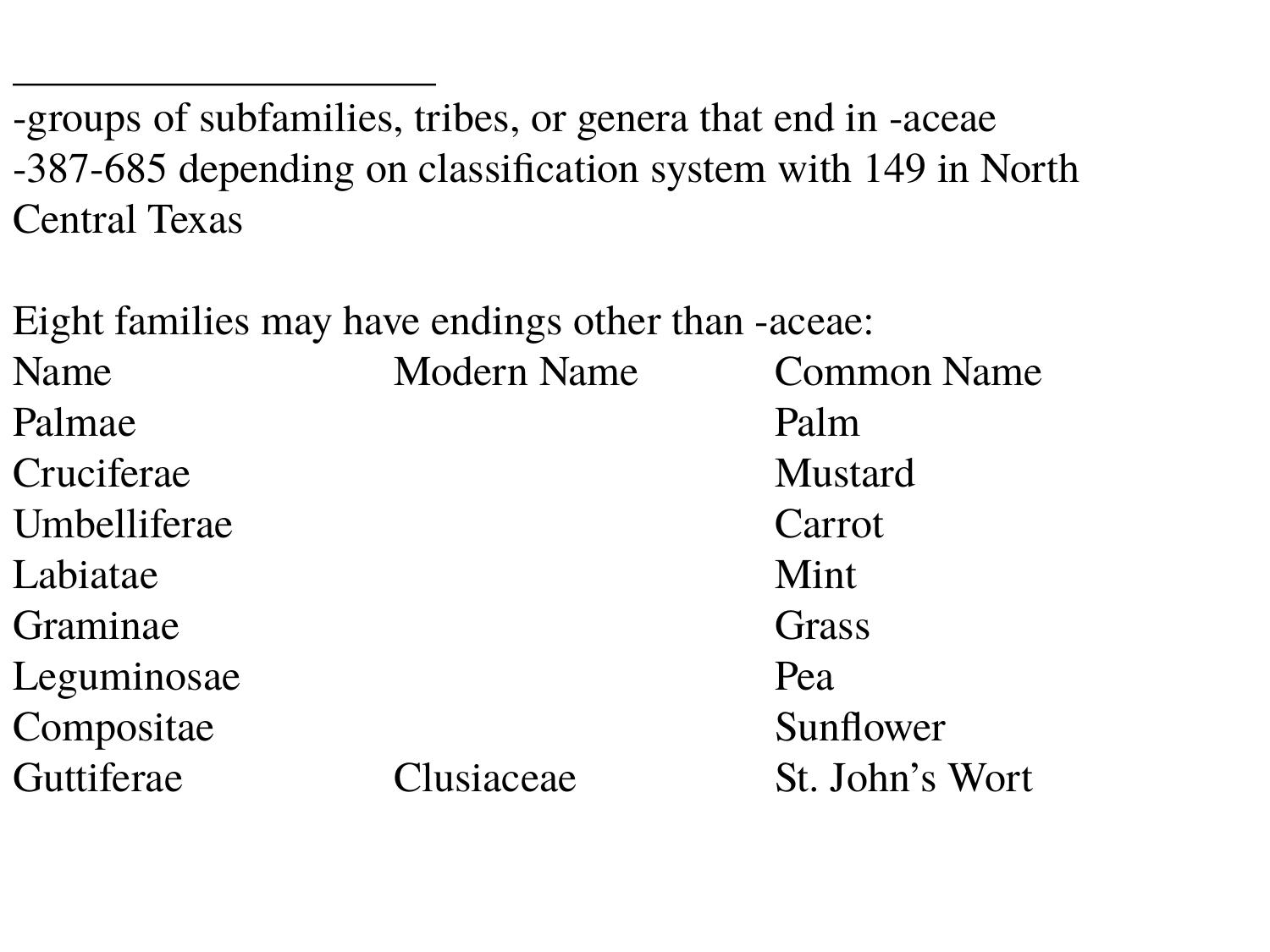

____________________
-groups of subfamilies, tribes, or genera that end in -aceae
-387-685 depending on classification system with 149 in North
Central Texas

Eight families may have endings other than -aceae:
Name			Modern Name		Common Name
Palmae						Palm
Cruciferae					Mustard
Umbelliferae					Carrot
Labiatae					Mint
Graminae					Grass
Leguminosae					Pea
Compositae					Sunflower
Guttiferae		Clusiaceae		St. John’s Wort